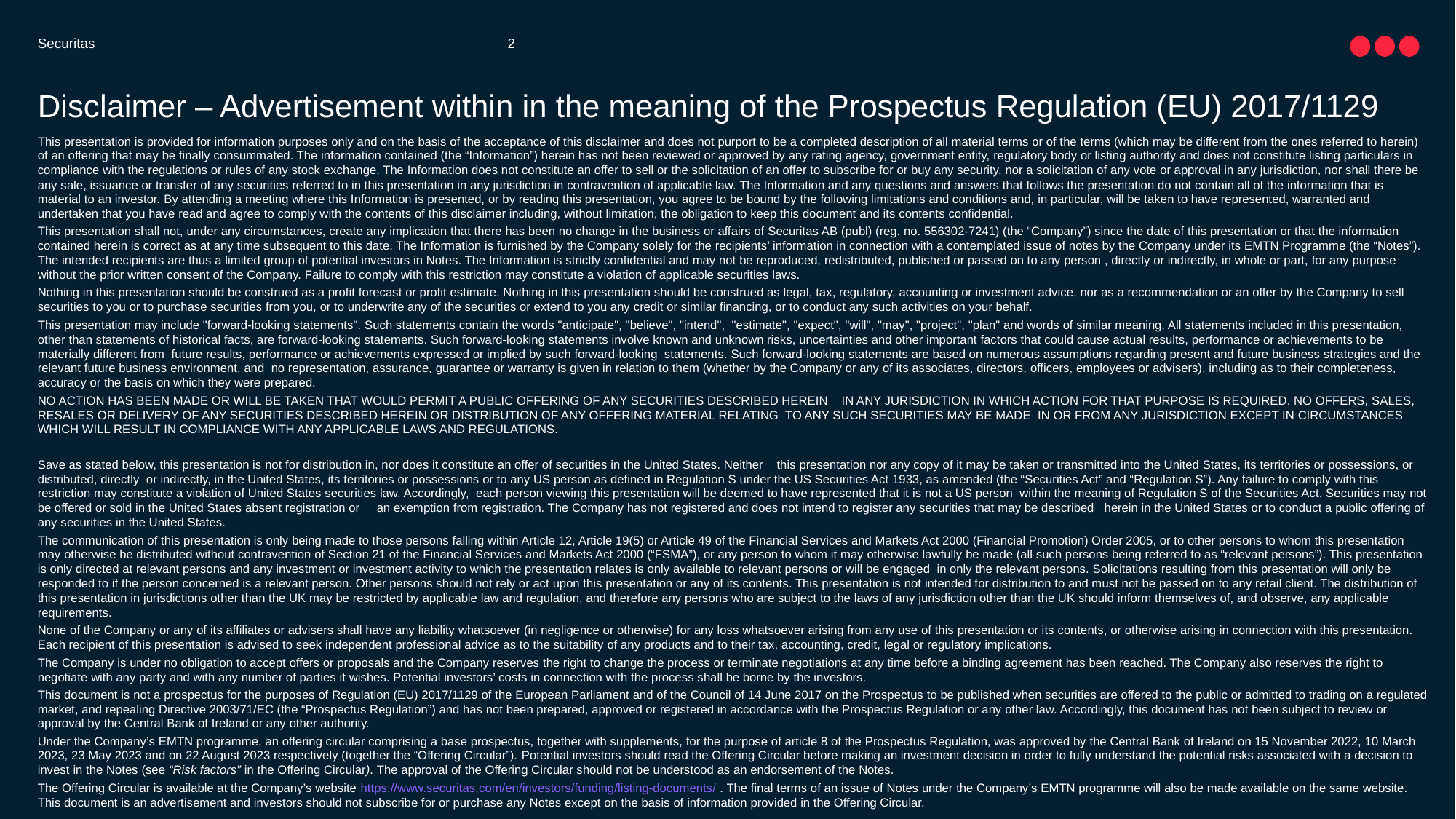

2
# Disclaimer – Advertisement within in the meaning of the Prospectus Regulation (EU) 2017/1129
This presentation is provided for information purposes only and on the basis of the acceptance of this disclaimer and does not purport to be a completed description of all material terms or of the terms (which may be different from the ones referred to herein) of an offering that may be finally consummated. The information contained (the “Information”) herein has not been reviewed or approved by any rating agency, government entity, regulatory body or listing authority and does not constitute listing particulars in compliance with the regulations or rules of any stock exchange. The Information does not constitute an offer to sell or the solicitation of an offer to subscribe for or buy any security, nor a solicitation of any vote or approval in any jurisdiction, nor shall there be any sale, issuance or transfer of any securities referred to in this presentation in any jurisdiction in contravention of applicable law. The Information and any questions and answers that follows the presentation do not contain all of the information that is material to an investor. By attending a meeting where this Information is presented, or by reading this presentation, you agree to be bound by the following limitations and conditions and, in particular, will be taken to have represented, warranted and undertaken that you have read and agree to comply with the contents of this disclaimer including, without limitation, the obligation to keep this document and its contents confidential.
This presentation shall not, under any circumstances, create any implication that there has been no change in the business or affairs of Securitas AB (publ) (reg. no. 556302-7241) (the “Company”) since the date of this presentation or that the information contained herein is correct as at any time subsequent to this date. The Information is furnished by the Company solely for the recipients’ information in connection with a contemplated issue of notes by the Company under its EMTN Programme (the “Notes”). The intended recipients are thus a limited group of potential investors in Notes. The Information is strictly confidential and may not be reproduced, redistributed, published or passed on to any person , directly or indirectly, in whole or part, for any purpose without the prior written consent of the Company. Failure to comply with this restriction may constitute a violation of applicable securities laws.
Nothing in this presentation should be construed as a profit forecast or profit estimate. Nothing in this presentation should be construed as legal, tax, regulatory, accounting or investment advice, nor as a recommendation or an offer by the Company to sell securities to you or to purchase securities from you, or to underwrite any of the securities or extend to you any credit or similar financing, or to conduct any such activities on your behalf.
This presentation may include "forward-looking statements". Such statements contain the words "anticipate", "believe", "intend",  "estimate", "expect", "will", "may", "project", "plan" and words of similar meaning. All statements included in this presentation, other than statements of historical facts, are forward-looking statements. Such forward-looking statements involve known and unknown risks, uncertainties and other important factors that could cause actual results, performance or achievements to be materially different from  future results, performance or achievements expressed or implied by such forward-looking  statements. Such forward-looking statements are based on numerous assumptions regarding present and future business strategies and the relevant future business environment, and  no representation, assurance, guarantee or warranty is given in relation to them (whether by the Company or any of its associates, directors, officers, employees or advisers), including as to their completeness, accuracy or the basis on which they were prepared.
NO ACTION HAS BEEN MADE OR WILL BE TAKEN THAT WOULD PERMIT A PUBLIC OFFERING OF ANY SECURITIES DESCRIBED HEREIN    IN ANY JURISDICTION IN WHICH ACTION FOR THAT PURPOSE IS REQUIRED. NO OFFERS, SALES, RESALES OR DELIVERY OF ANY SECURITIES DESCRIBED HEREIN OR DISTRIBUTION OF ANY OFFERING MATERIAL RELATING  TO ANY SUCH SECURITIES MAY BE MADE  IN OR FROM ANY JURISDICTION EXCEPT IN CIRCUMSTANCES WHICH WILL RESULT IN COMPLIANCE WITH ANY APPLICABLE LAWS AND REGULATIONS.

Save as stated below, this presentation is not for distribution in, nor does it constitute an offer of securities in the United States. Neither    this presentation nor any copy of it may be taken or transmitted into the United States, its territories or possessions, or distributed, directly  or indirectly, in the United States, its territories or possessions or to any US person as defined in Regulation S under the US Securities Act 1933, as amended (the “Securities Act” and “Regulation S”). Any failure to comply with this restriction may constitute a violation of United States securities law. Accordingly,  each person viewing this presentation will be deemed to have represented that it is not a US person  within the meaning of Regulation S of the Securities Act. Securities may not be offered or sold in the United States absent registration or     an exemption from registration. The Company has not registered and does not intend to register any securities that may be described   herein in the United States or to conduct a public offering of any securities in the United States.
The communication of this presentation is only being made to those persons falling within Article 12, Article 19(5) or Article 49 of the Financial Services and Markets Act 2000 (Financial Promotion) Order 2005, or to other persons to whom this presentation may otherwise be distributed without contravention of Section 21 of the Financial Services and Markets Act 2000 (“FSMA”), or any person to whom it may otherwise lawfully be made (all such persons being referred to as “relevant persons”). This presentation is only directed at relevant persons and any investment or investment activity to which the presentation relates is only available to relevant persons or will be engaged  in only the relevant persons. Solicitations resulting from this presentation will only be responded to if the person concerned is a relevant person. Other persons should not rely or act upon this presentation or any of its contents. This presentation is not intended for distribution to and must not be passed on to any retail client. The distribution of this presentation in jurisdictions other than the UK may be restricted by applicable law and regulation, and therefore any persons who are subject to the laws of any jurisdiction other than the UK should inform themselves of, and observe, any applicable requirements.
None of the Company or any of its affiliates or advisers shall have any liability whatsoever (in negligence or otherwise) for any loss whatsoever arising from any use of this presentation or its contents, or otherwise arising in connection with this presentation. Each recipient of this presentation is advised to seek independent professional advice as to the suitability of any products and to their tax, accounting, credit, legal or regulatory implications.
The Company is under no obligation to accept offers or proposals and the Company reserves the right to change the process or terminate negotiations at any time before a binding agreement has been reached. The Company also reserves the right to negotiate with any party and with any number of parties it wishes. Potential investors’ costs in connection with the process shall be borne by the investors.
This document is not a prospectus for the purposes of Regulation (EU) 2017/1129 of the European Parliament and of the Council of 14 June 2017 on the Prospectus to be published when securities are offered to the public or admitted to trading on a regulated market, and repealing Directive 2003/71/EC (the “Prospectus Regulation”) and has not been prepared, approved or registered in accordance with the Prospectus Regulation or any other law. Accordingly, this document has not been subject to review or approval by the Central Bank of Ireland or any other authority.
Under the Company’s EMTN programme, an offering circular comprising a base prospectus, together with supplements, for the purpose of article 8 of the Prospectus Regulation, was approved by the Central Bank of Ireland on 15 November 2022, 10 March 2023, 23 May 2023 and on 22 August 2023 respectively (together the “Offering Circular”). Potential investors should read the Offering Circular before making an investment decision in order to fully understand the potential risks associated with a decision to invest in the Notes (see “Risk factors” in the Offering Circular). The approval of the Offering Circular should not be understood as an endorsement of the Notes.
The Offering Circular is available at the Company’s website https://www.securitas.com/en/investors/funding/listing-documents/ . The final terms of an issue of Notes under the Company’s EMTN programme will also be made available on the same website. This document is an advertisement and investors should not subscribe for or purchase any Notes except on the basis of information provided in the Offering Circular.